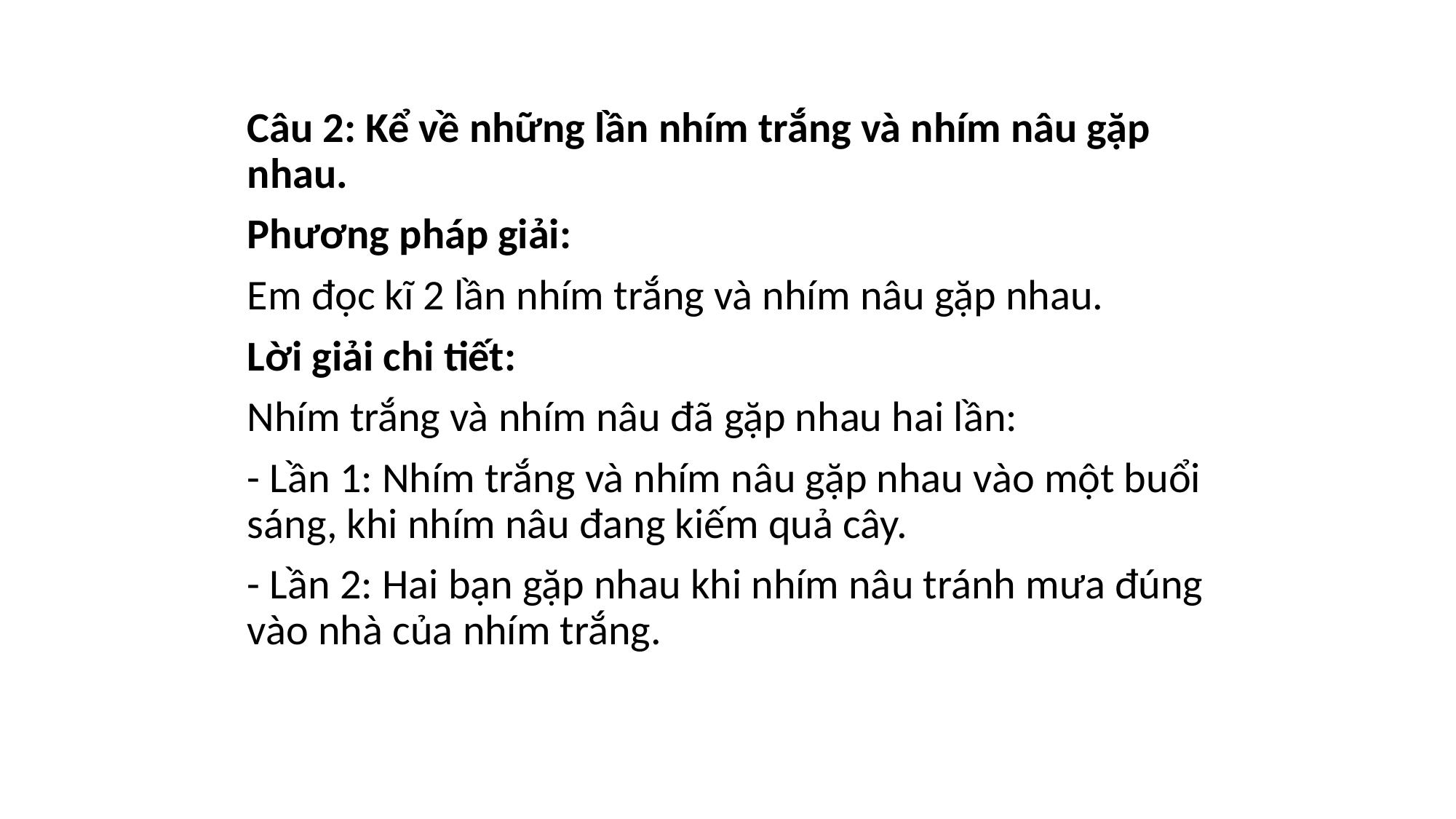

Câu 2: Kể về những lần nhím trắng và nhím nâu gặp nhau.
Phương pháp giải:
Em đọc kĩ 2 lần nhím trắng và nhím nâu gặp nhau.
Lời giải chi tiết:
Nhím trắng và nhím nâu đã gặp nhau hai lần:
- Lần 1: Nhím trắng và nhím nâu gặp nhau vào một buổi sáng, khi nhím nâu đang kiếm quả cây.
- Lần 2: Hai bạn gặp nhau khi nhím nâu tránh mưa đúng vào nhà của nhím trắng.